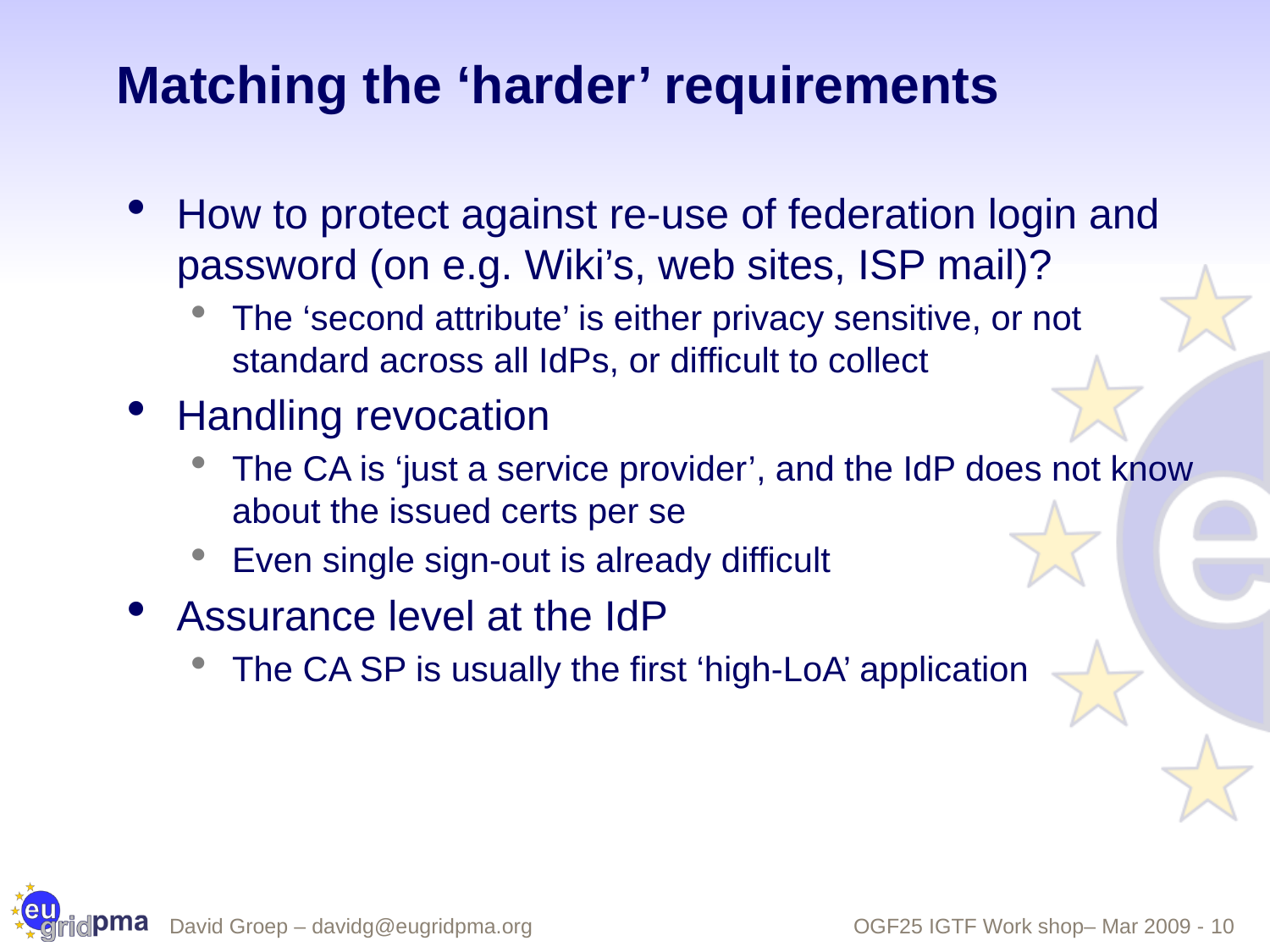

# Matching the ‘harder’ requirements
How to protect against re-use of federation login and password (on e.g. Wiki’s, web sites, ISP mail)?
The ‘second attribute’ is either privacy sensitive, or not standard across all IdPs, or difficult to collect
Handling revocation
The CA is ‘just a service provider’, and the IdP does not know about the issued certs per se
Even single sign-out is already difficult
Assurance level at the IdP
The CA SP is usually the first ‘high-LoA’ application